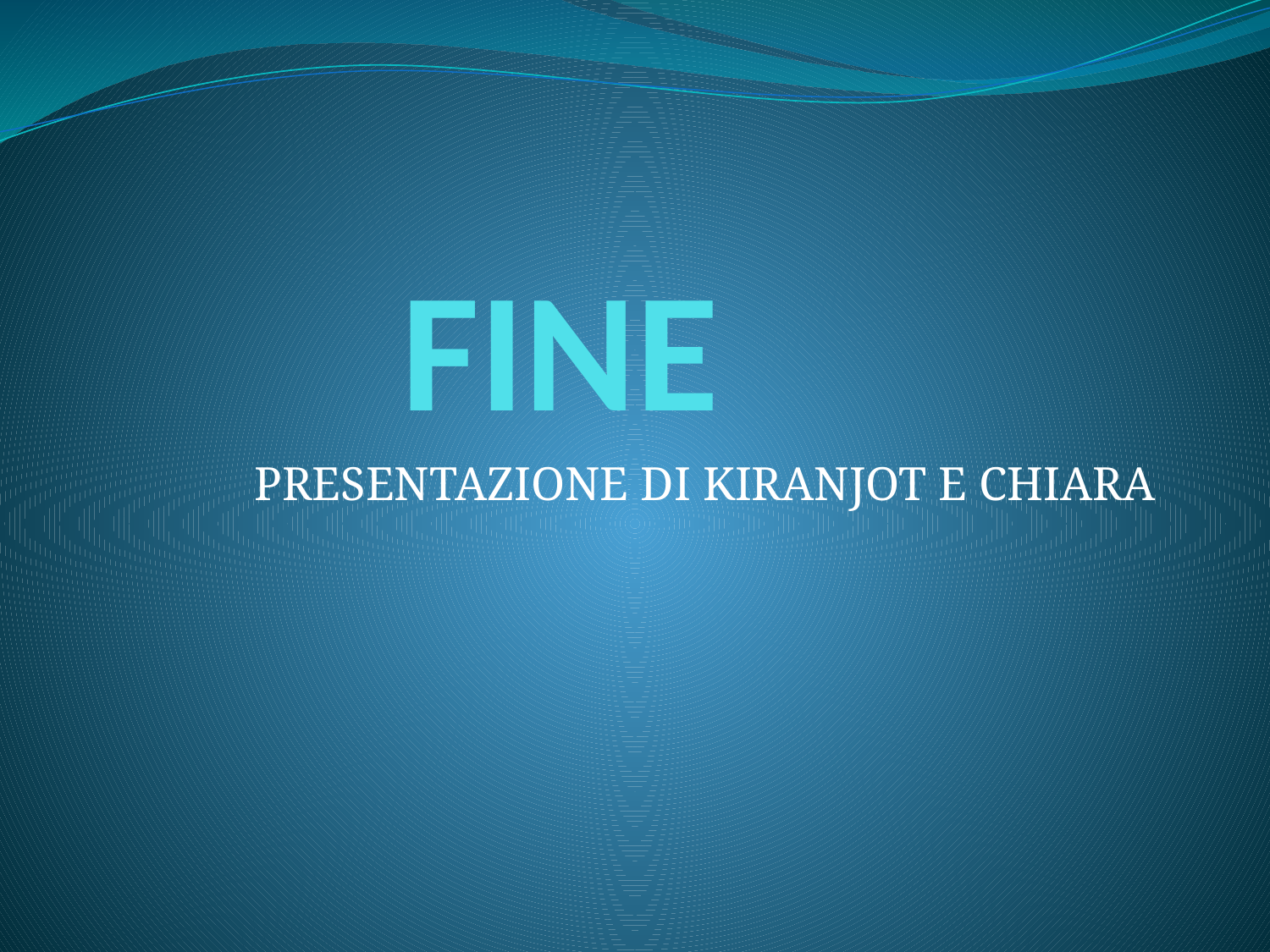

# FINE
PRESENTAZIONE DI KIRANJOT E CHIARA